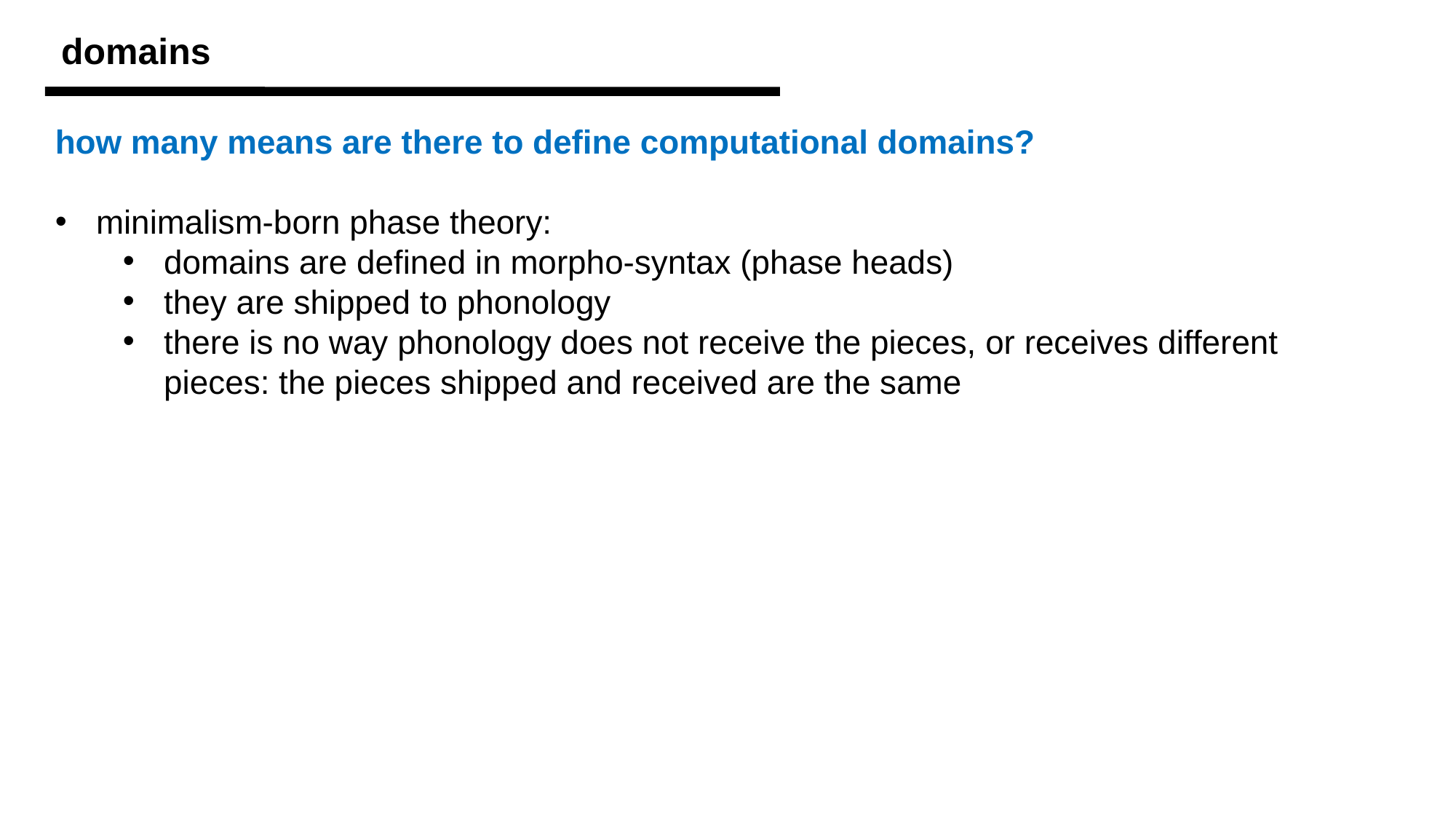

domains

how many means are there to define computational domains?

minimalism-born phase theory:
domains are defined in morpho-syntax (phase heads)
they are shipped to phonology
there is no way phonology does not receive the pieces, or receives different pieces: the pieces shipped and received are the same